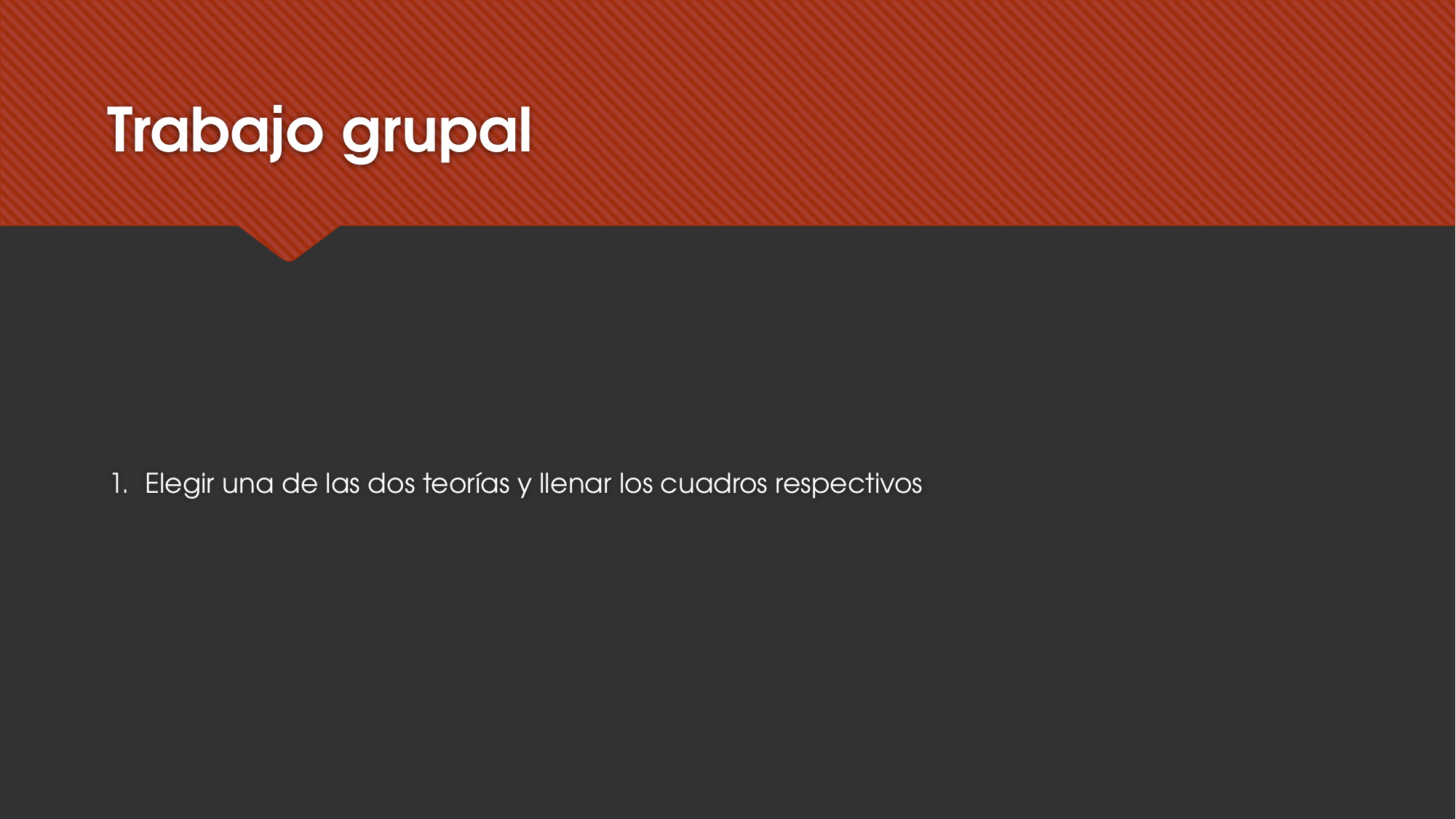

# Trabajo grupal
1.  Elegir una de las dos teorías y llenar los cuadros respectivos